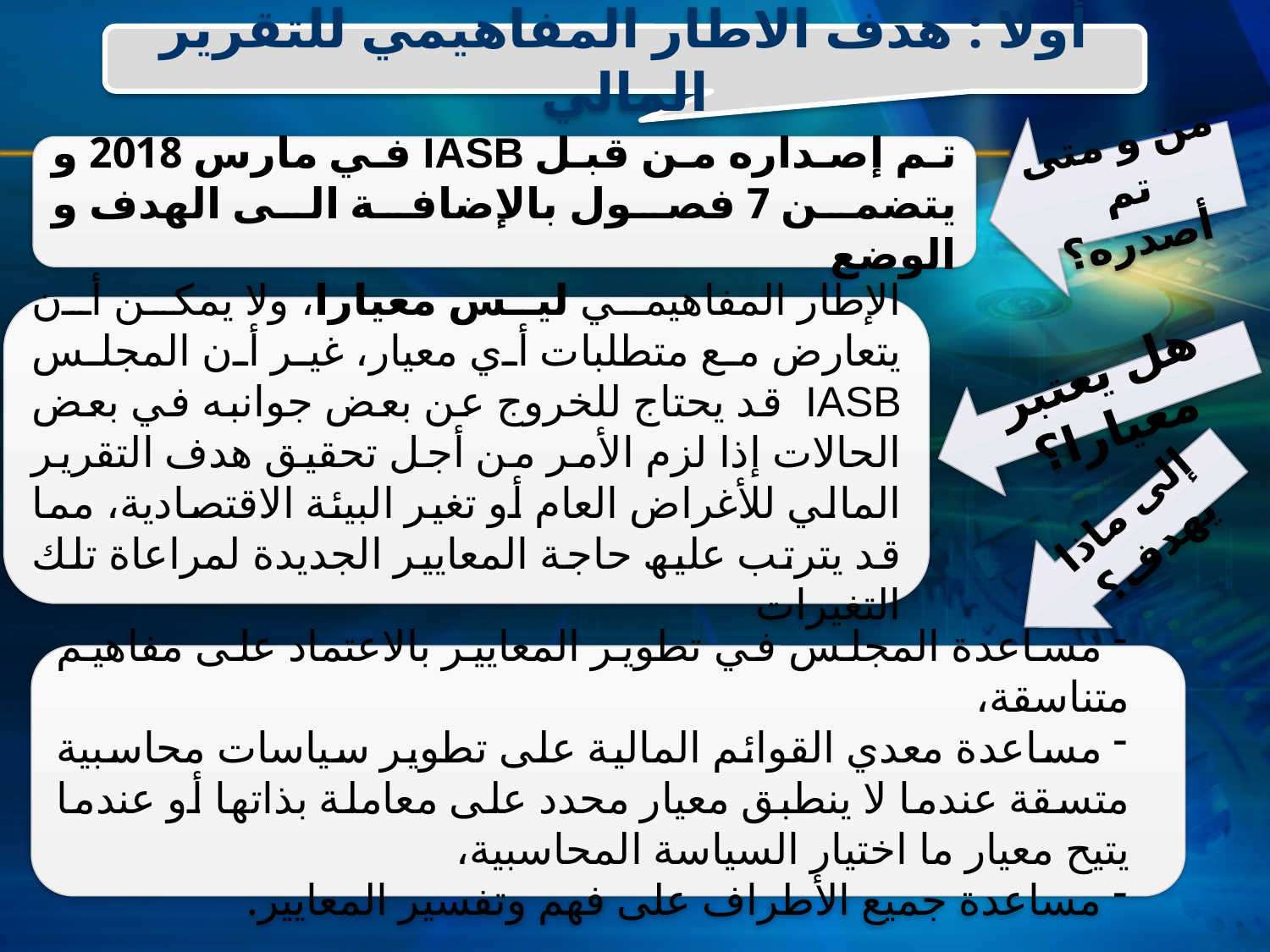

أولا : هدف الاطار المفاهيمي للتقرير المالي

من و متى تم أصدره؟
تم إصداره من قبل IASB في مارس 2018 و يتضمن 7 فصول بالإضافة الى الهدف و الوضع
الإطار المفاھیمي لیس معیارا، ولا یمكن أن یتعارض مع متطلبات أي معیار، غیر أن المجلس IASB  قد یحتاج للخروج عن بعض جوانبه في بعض الحالات إذا لزم الأمر من أجل تحقیق ھدف التقریر المالي للأغراض العام أو تغیر البیئة الاقتصادیة، مما قد یترتب علیھ حاجة المعاییر الجدیدة لمراعاة تلك التغیرات
هل يعتبر معيارا؟
إلى ماذا يهدف؟
 مساعدة المجلس في تطویر المعاییر بالاعتماد على مفاھیم متناسقة،
 مساعدة معدي القوائم المالیة على تطویر سیاسات محاسبیة متسقة عندما لا ینطبق معیار محدد على معاملة بذاتھا أو عندما یتیح معیار ما اختیار السیاسة المحاسبیة،
 مساعدة جمیع الأطراف على فھم وتفسیر المعاییر.